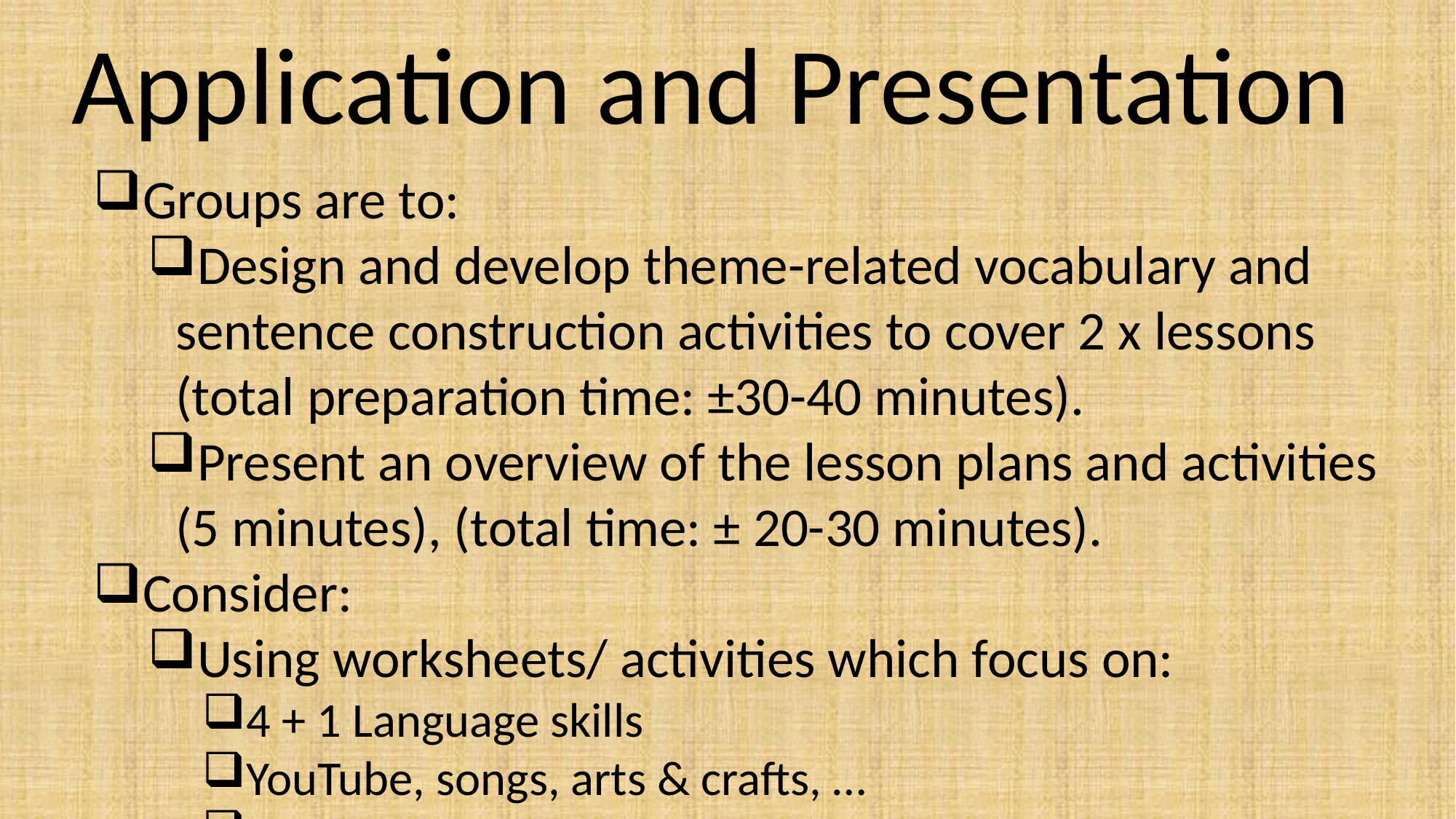

Application and Presentation
Groups are to:
Design and develop theme-related vocabulary and sentence construction activities to cover 2 x lessons (total preparation time: ±30-40 minutes).
Present an overview of the lesson plans and activities (5 minutes), (total time: ± 20-30 minutes).
Consider:
Using worksheets/ activities which focus on:
4 + 1 Language skills
YouTube, songs, arts & crafts, …
Problem solving skills
Ss’ Outcomes (think alternative!)